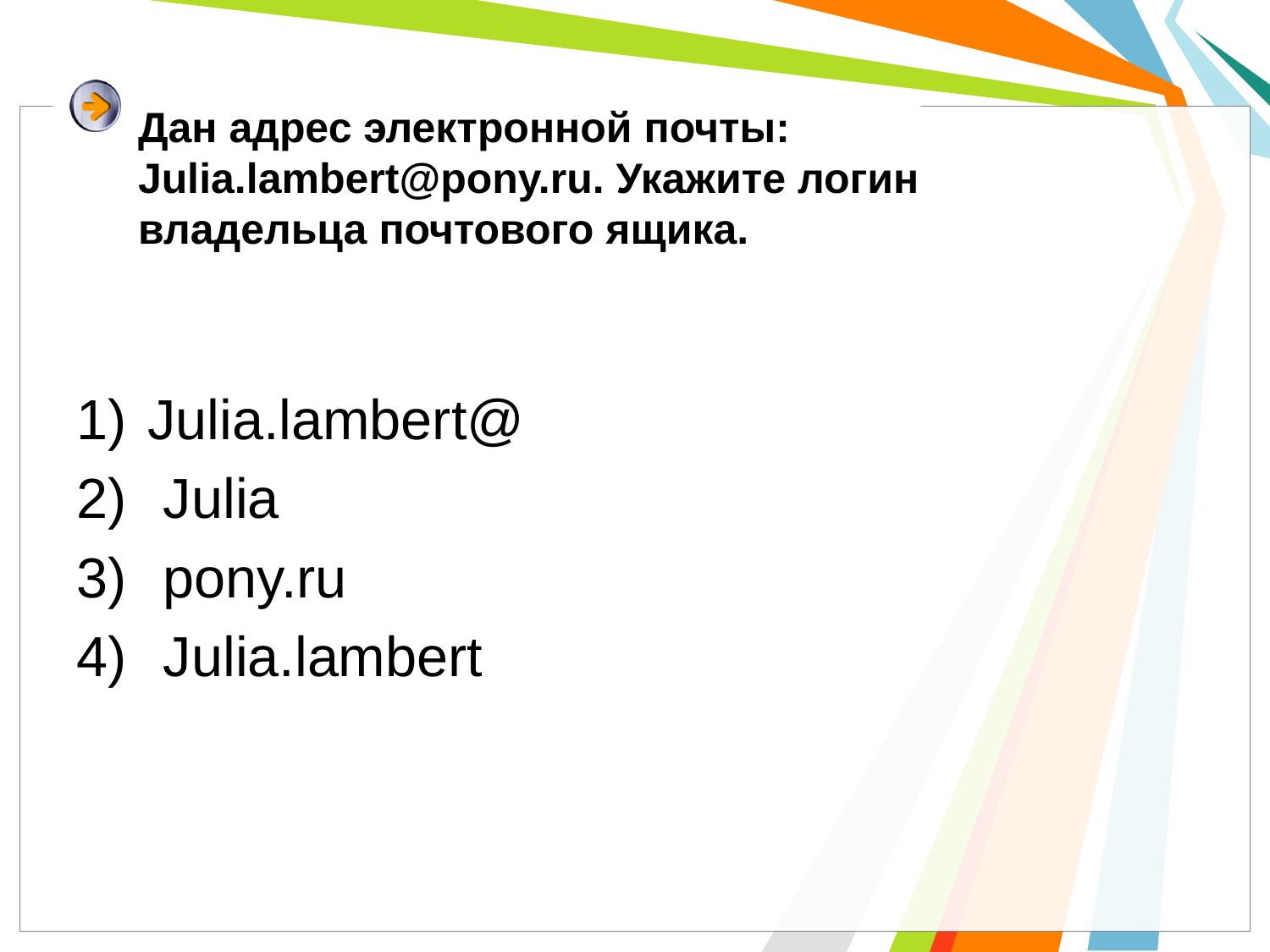

# Дан адрес электронной почты: Julia.lambert@pony.ru. Укажите логин владельца почтового ящика.
Julia.lambert@
 Julia
 pony.ru
 Julia.lambert